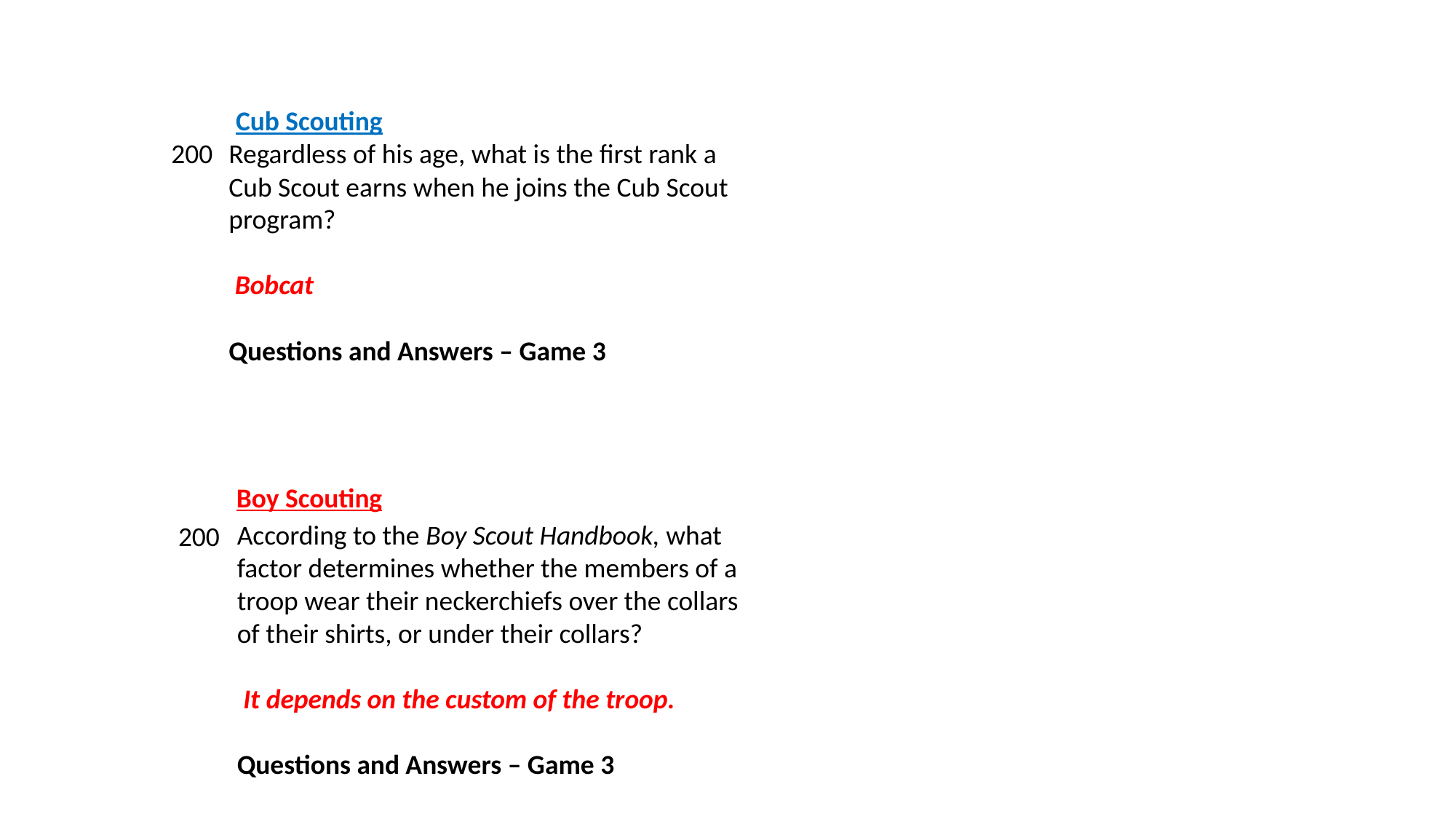

Cub Scouting
200
Regardless of his age, what is the first rank a Cub Scout earns when he joins the Cub Scout
program?

 Bobcat

Questions and Answers – Game 3
Boy Scouting
According to the Boy Scout Handbook, what factor determines whether the members of a troop wear their neckerchiefs over the collars of their shirts, or under their collars?

 It depends on the custom of the troop.

Questions and Answers – Game 3
200